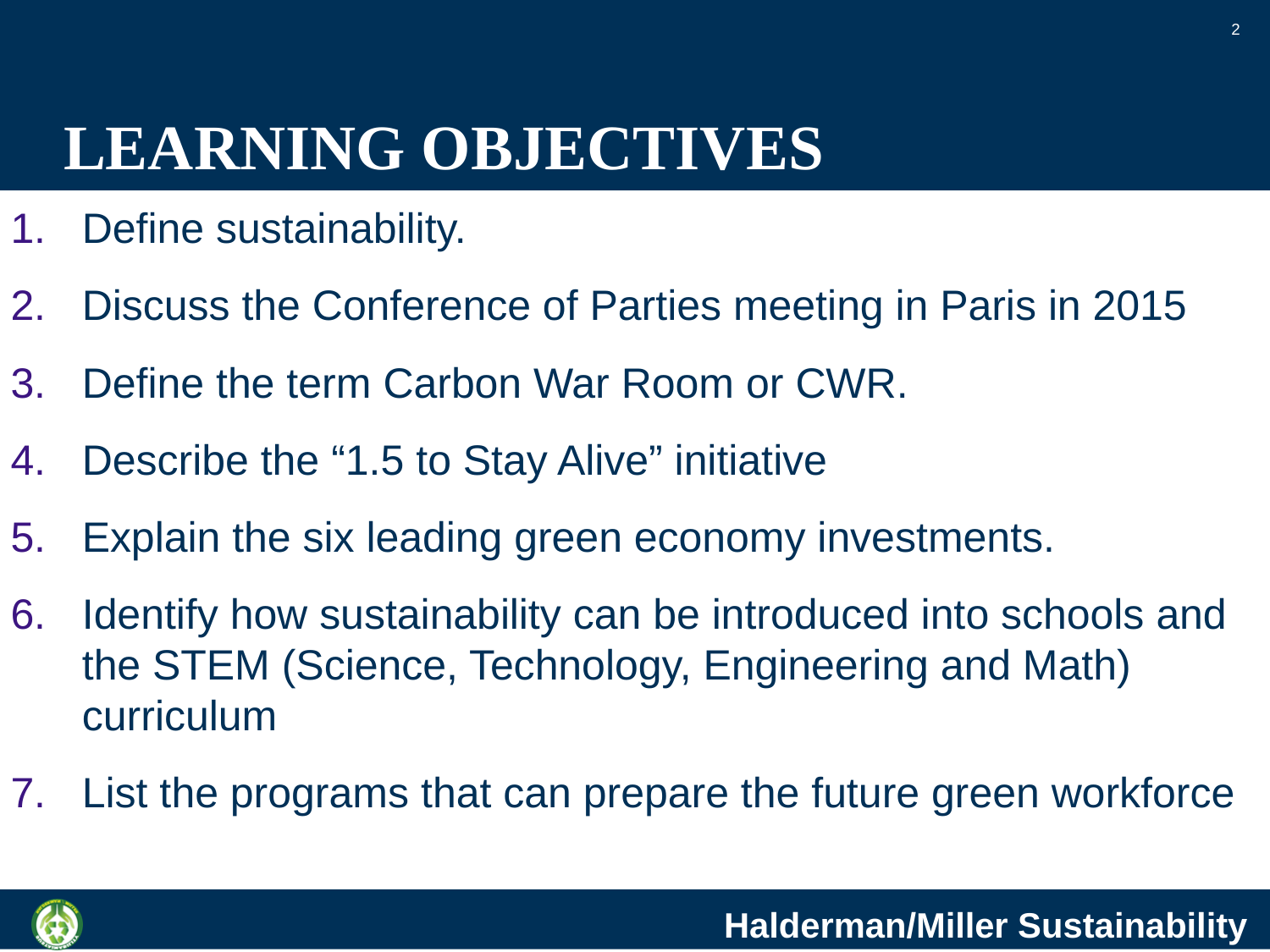

2
# LEARNING OBJECTIVES
Define sustainability.
Discuss the Conference of Parties meeting in Paris in 2015
Define the term Carbon War Room or CWR.
Describe the “1.5 to Stay Alive” initiative
Explain the six leading green economy investments.
Identify how sustainability can be introduced into schools and the STEM (Science, Technology, Engineering and Math) curriculum
List the programs that can prepare the future green workforce